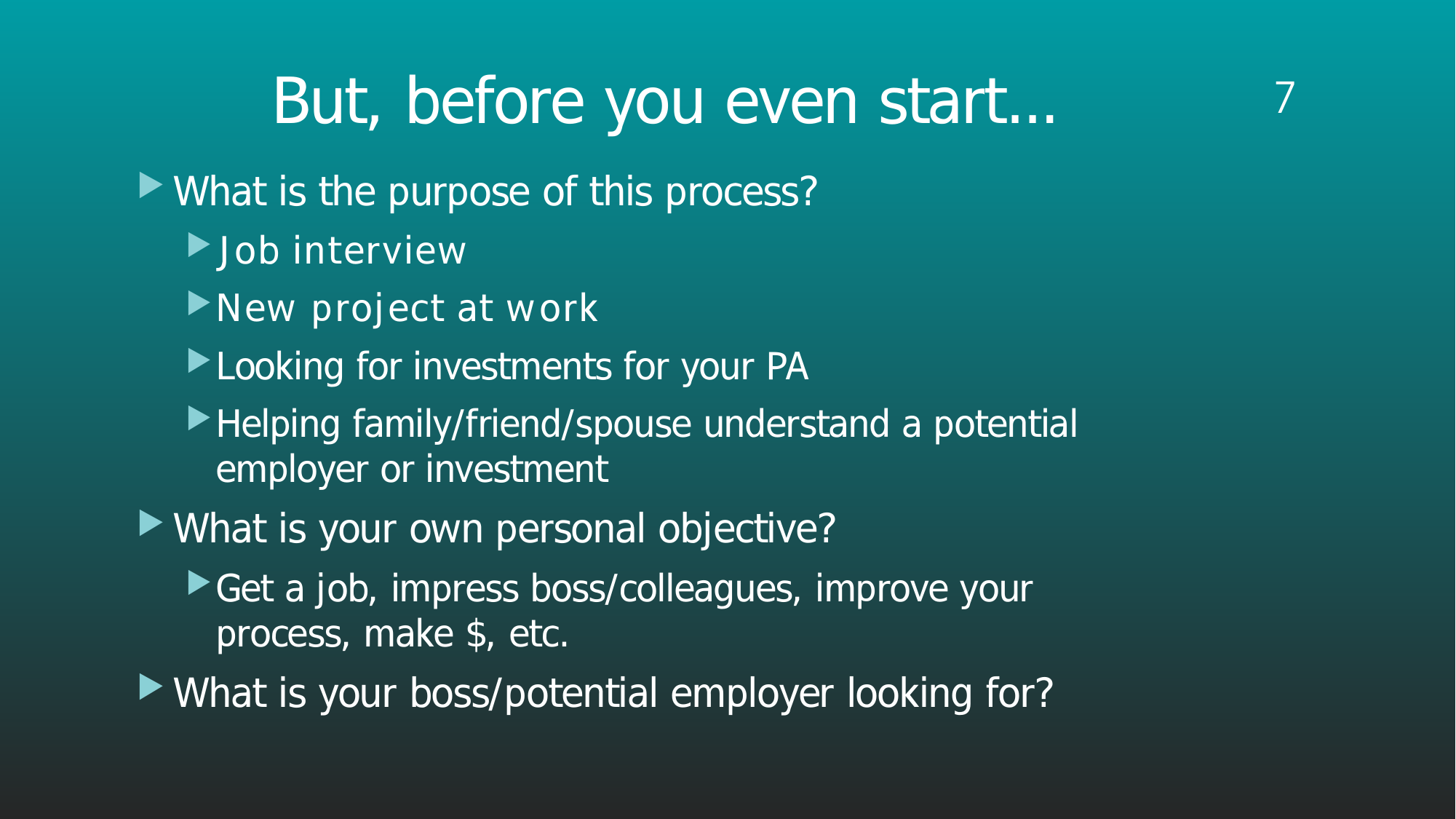

7
# But, before you even start…
What is the purpose of this process?
Job interview
New project at work
Looking for investments for your PA
Helping family/friend/spouse understand a potential employer or investment
What is your own personal objective?
Get a job, impress boss/colleagues, improve your process, make $, etc.
What is your boss/potential employer looking for?